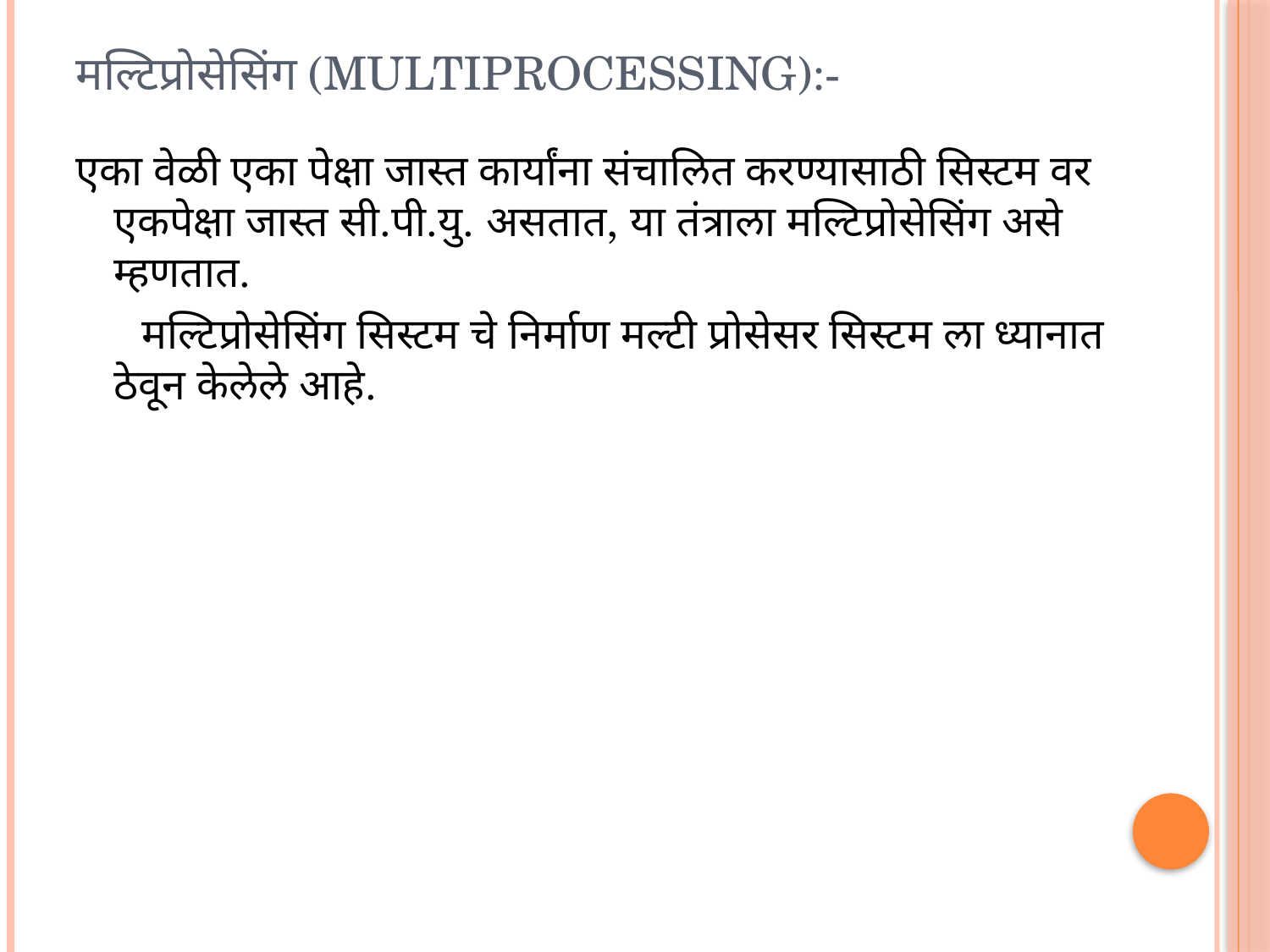

# मल्टिप्रोसेसिंग (Multiprocessing):-
एका वेळी एका पेक्षा जास्त कार्यांना संचालित करण्यासाठी सिस्टम वर एकपेक्षा जास्त सी.पी.यु. असतात, या तंत्राला मल्टिप्रोसेसिंग असे म्हणतात.
      मल्टिप्रोसेसिंग सिस्टम चे निर्माण मल्टी प्रोसेसर सिस्टम ला ध्यानात ठेवून केलेले आहे.